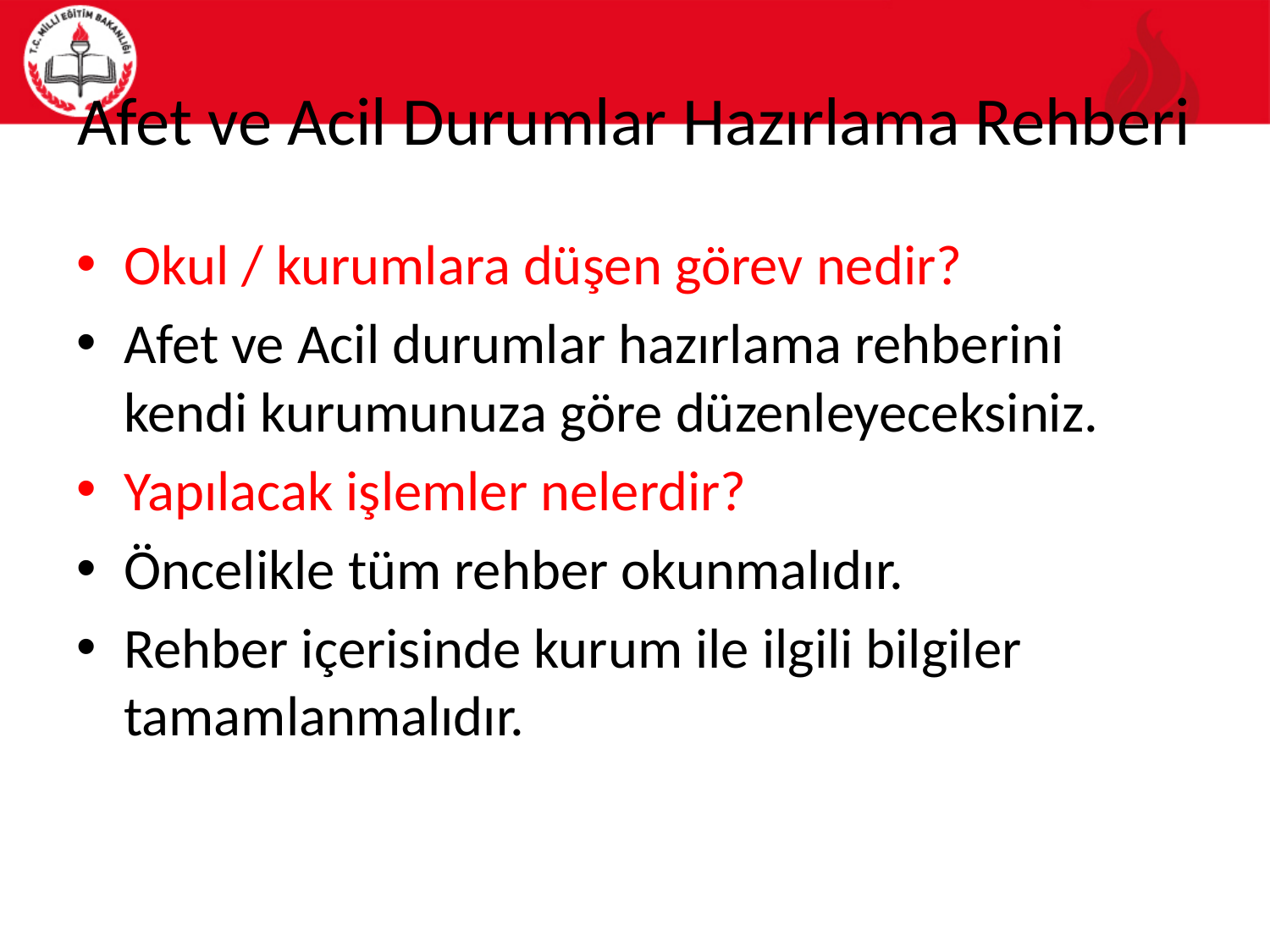

# Afet ve Acil Durumlar Hazırlama Rehberi
Okul / kurumlara düşen görev nedir?
Afet ve Acil durumlar hazırlama rehberini kendi kurumunuza göre düzenleyeceksiniz.
Yapılacak işlemler nelerdir?
Öncelikle tüm rehber okunmalıdır.
Rehber içerisinde kurum ile ilgili bilgiler tamamlanmalıdır.